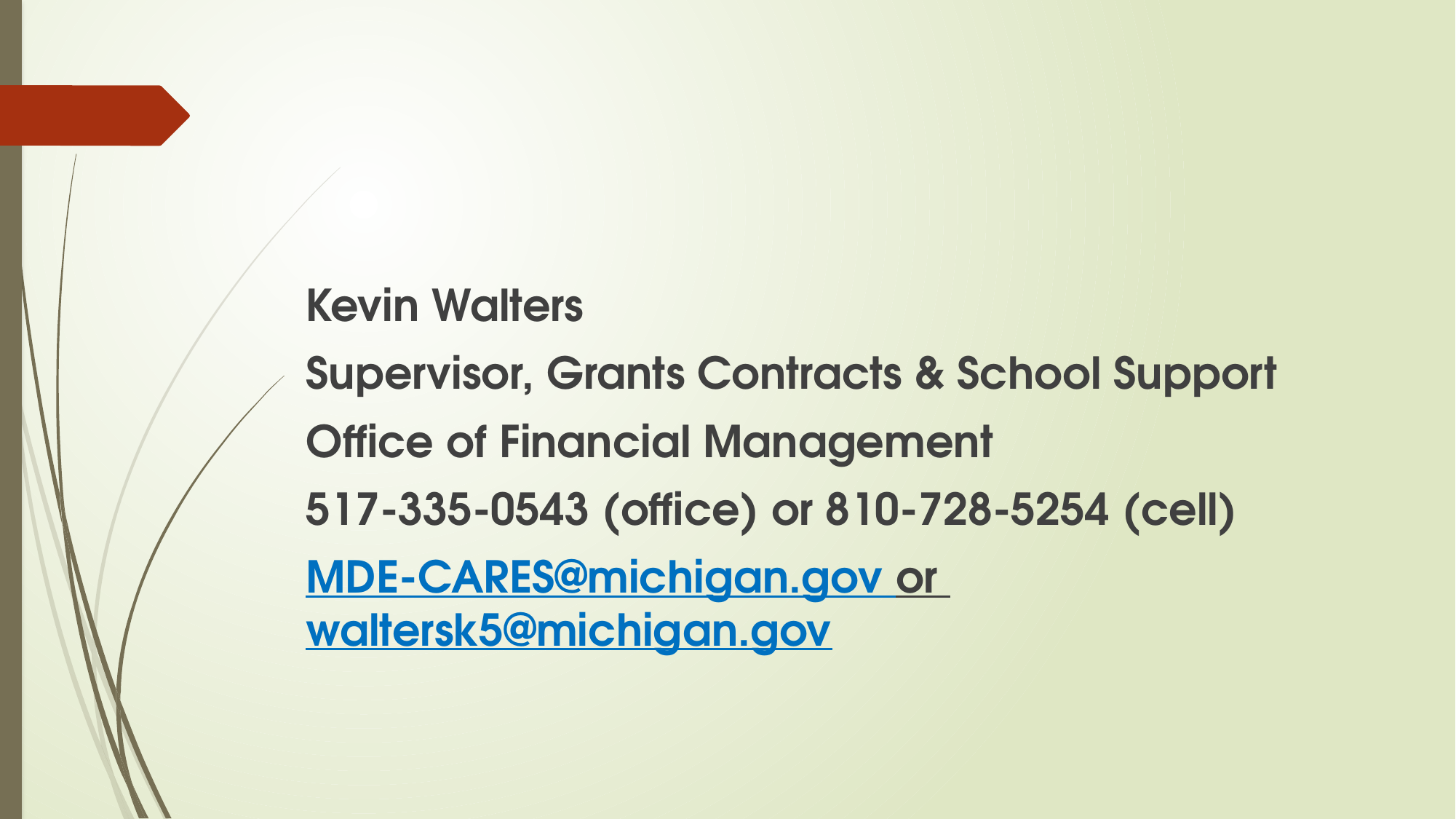

Kevin Walters
Supervisor, Grants Contracts & School Support
Office of Financial Management
517-335-0543 (office) or 810-728-5254 (cell)
MDE-CARES@michigan.gov or waltersk5@michigan.gov